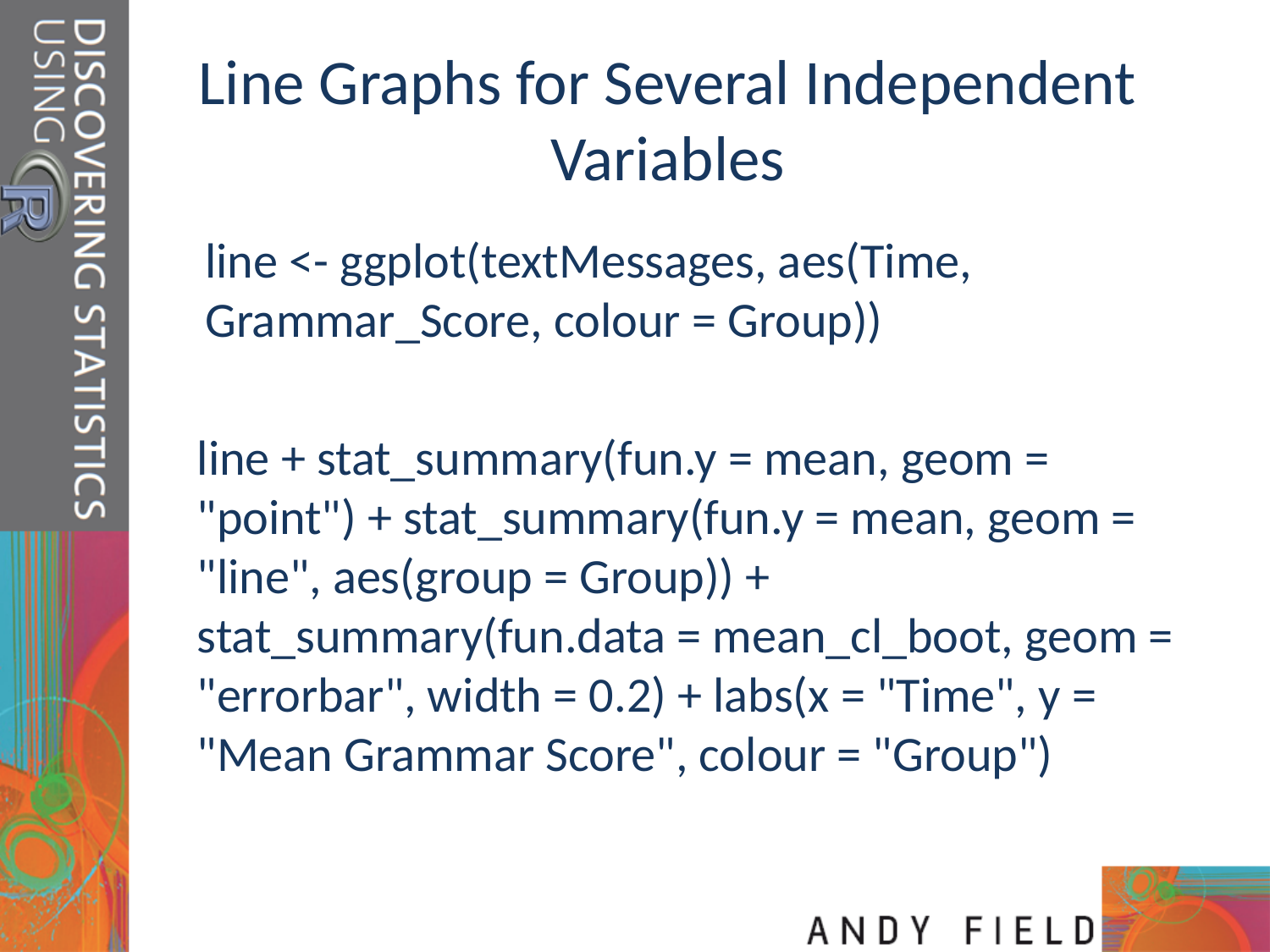

# Line Graphs for Several Independent Variables
line <- ggplot(textMessages, aes(Time, Grammar_Score, colour = Group))

line + stat_summary(fun.y = mean, geom = "point") + stat_summary(fun.y = mean, geom = "line", aes(group = Group)) + stat_summary(fun.data = mean_cl_boot, geom = "errorbar", width = 0.2) + labs(x = "Time", y = "Mean Grammar Score", colour = "Group")